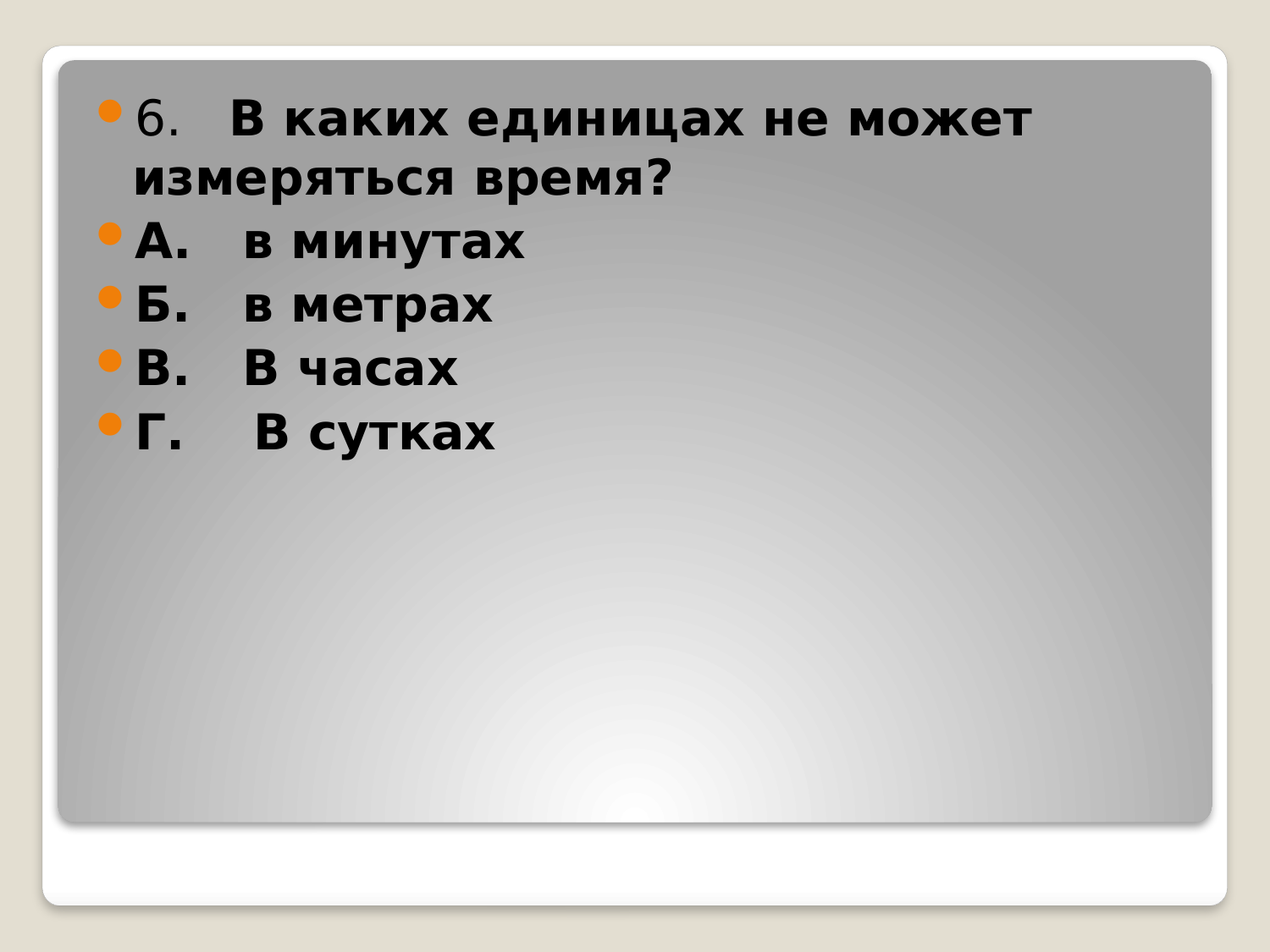

6.   В каких единицах не может измеряться время?
А.   в минутах
Б.   в метрах
В.   В часах
Г.    В сутках

#